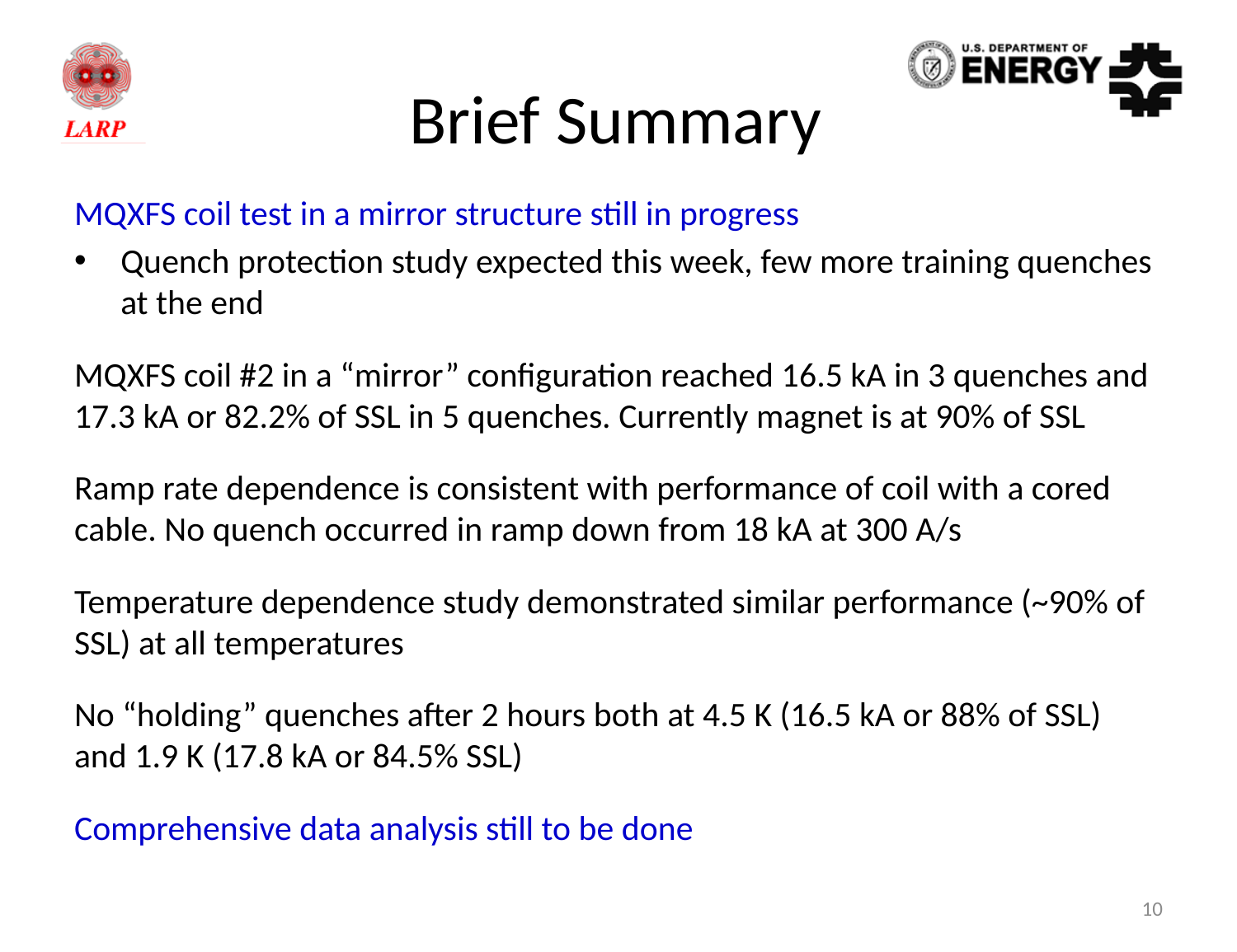

# Brief Summary
MQXFS coil test in a mirror structure still in progress
Quench protection study expected this week, few more training quenches at the end

MQXFS coil #2 in a “mirror” configuration reached 16.5 kA in 3 quenches and 17.3 kA or 82.2% of SSL in 5 quenches. Currently magnet is at 90% of SSL

Ramp rate dependence is consistent with performance of coil with a cored cable. No quench occurred in ramp down from 18 kA at 300 A/s

Temperature dependence study demonstrated similar performance (~90% of SSL) at all temperatures

No “holding” quenches after 2 hours both at 4.5 K (16.5 kA or 88% of SSL) and 1.9 K (17.8 kA or 84.5% SSL)

Comprehensive data analysis still to be done

10